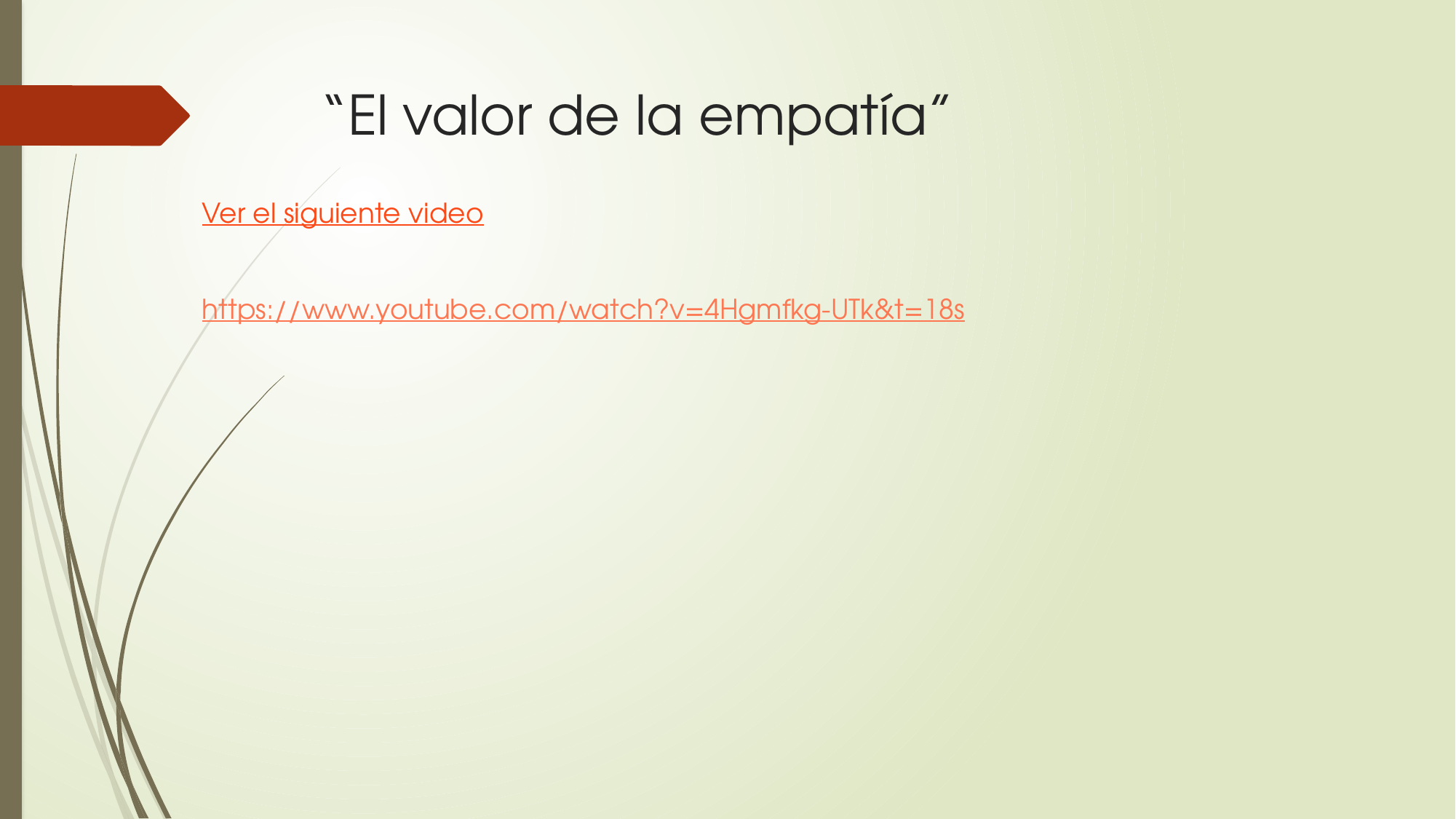

# “El valor de la empatía”
Ver el siguiente video

https://www.youtube.com/watch?v=4Hgmfkg-UTk&t=18s